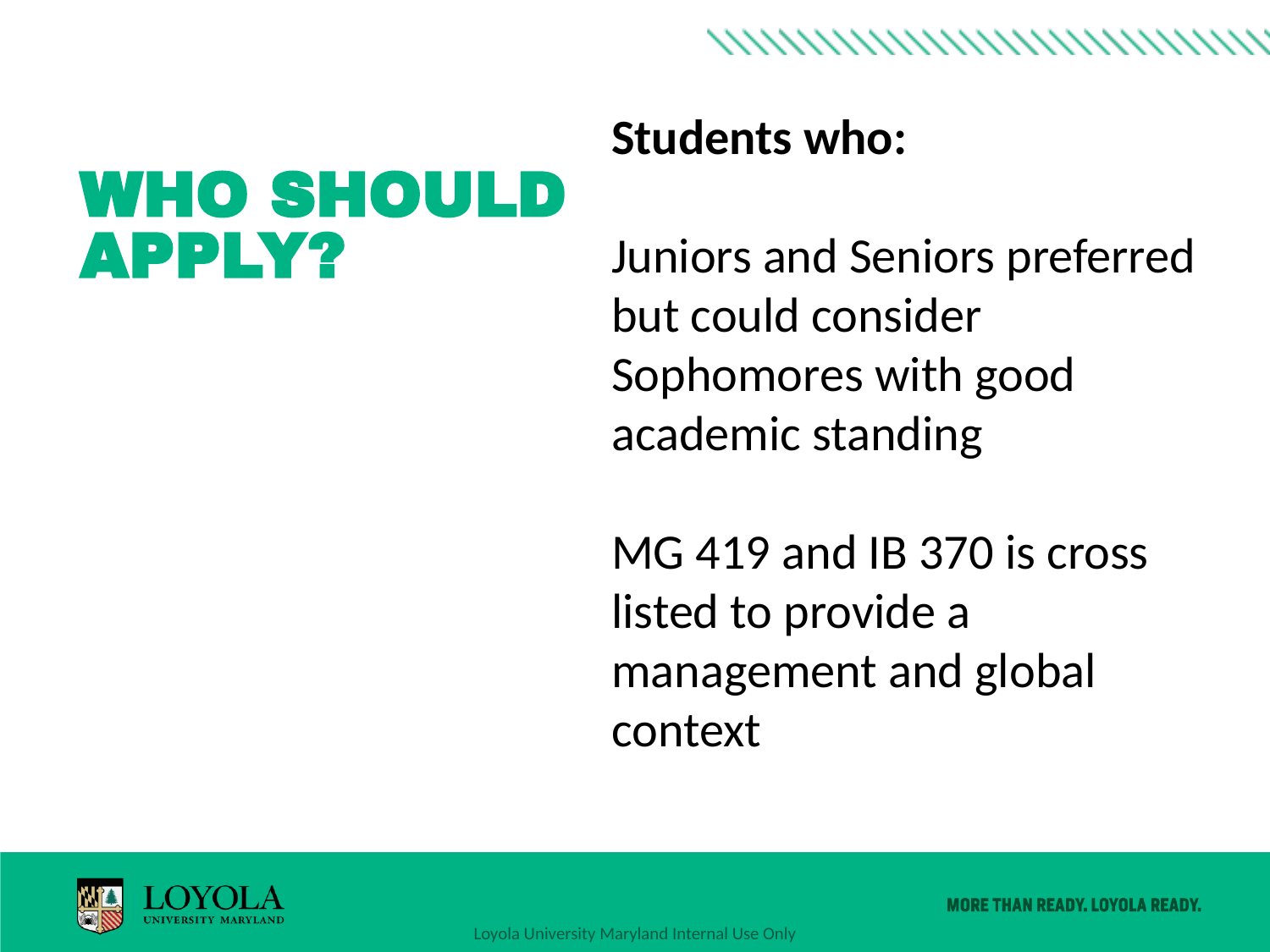

Students who:

Juniors and Seniors preferred but could consider Sophomores with good academic standing

MG 419 and IB 370 is cross listed to provide a management and global context

# Who should apply?